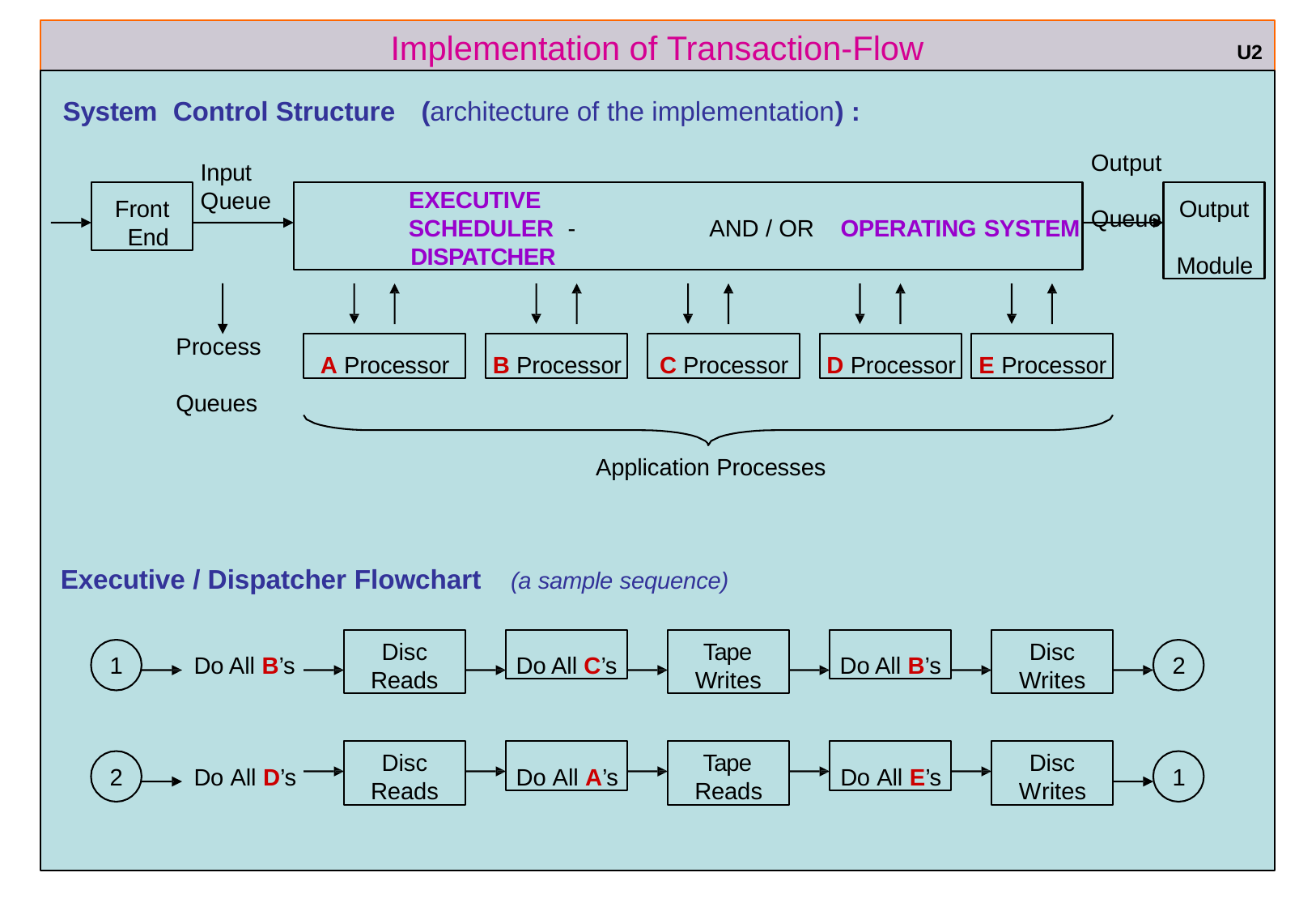

# Implementation of Transaction-Flow
U2

System  Control Structure	(architecture of the implementation) :
Output  Queue
Input  Queue

Front  End

EXECUTIVE
SCHEDULER  -	AND / OR	OPERATING SYSTEM
DISPATCHER

Output  Module

Process  Queues

A Processor

B Processor

C Processor

D Processor

E Processor

Application Processes
Executive / Dispatcher Flowchart
(a sample sequence)

Disc
Reads

Do All C’s

Tape
Writes

Do All B’s

Disc
Writes

1	Do All B’s
2

Disc  Reads

Do All A’s

Tape  Reads

Do All E’s

Disc  Writes

2	Do All D’s
1

ref boris beizer	9